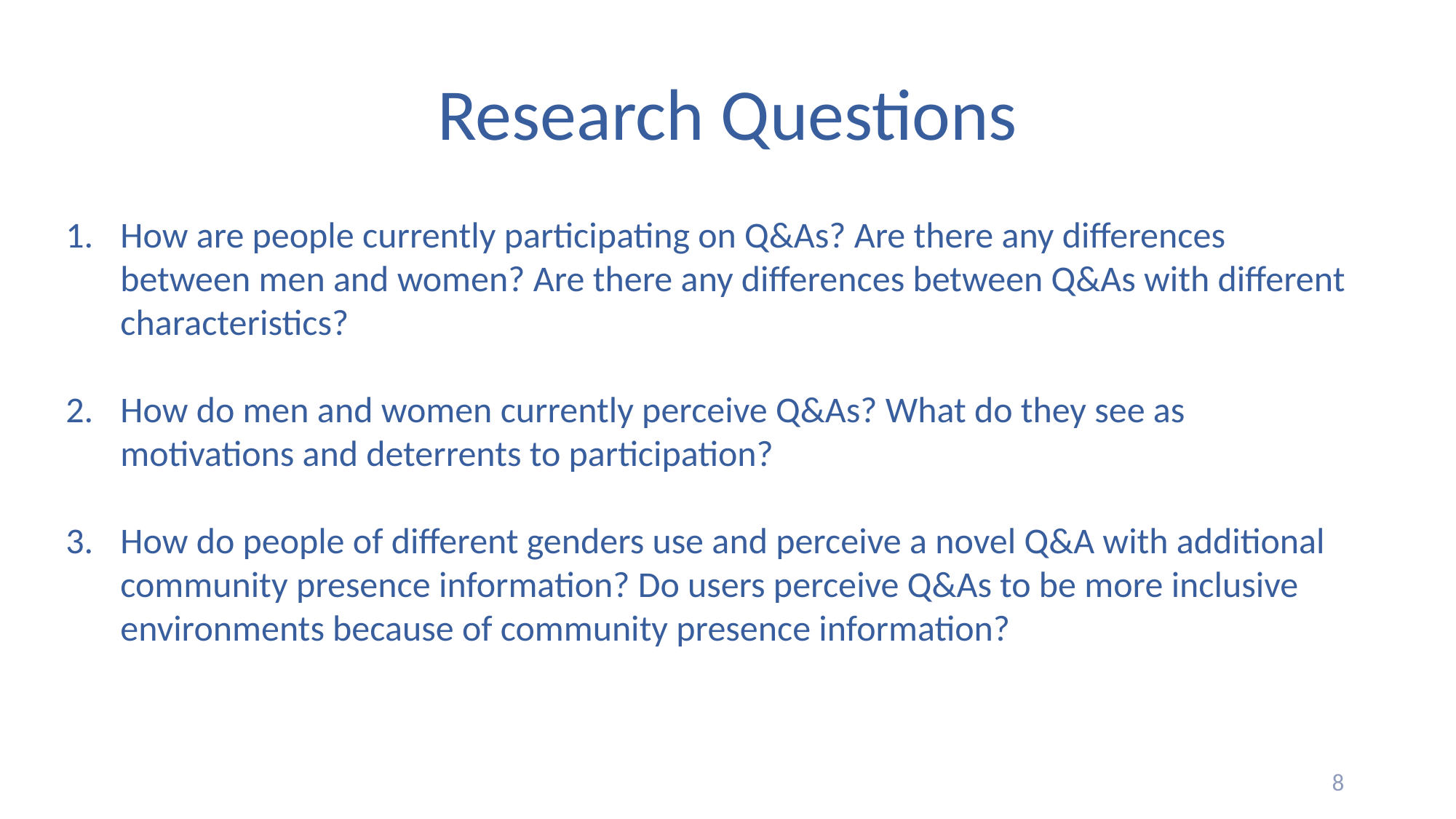

# Research Questions
How are people currently participating on Q&As? Are there any differences between men and women? Are there any differences between Q&As with different characteristics?

How do men and women currently perceive Q&As? What do they see as motivations and deterrents to participation?

How do people of different genders use and perceive a novel Q&A with additional community presence information? Do users perceive Q&As to be more inclusive environments because of community presence information?
8